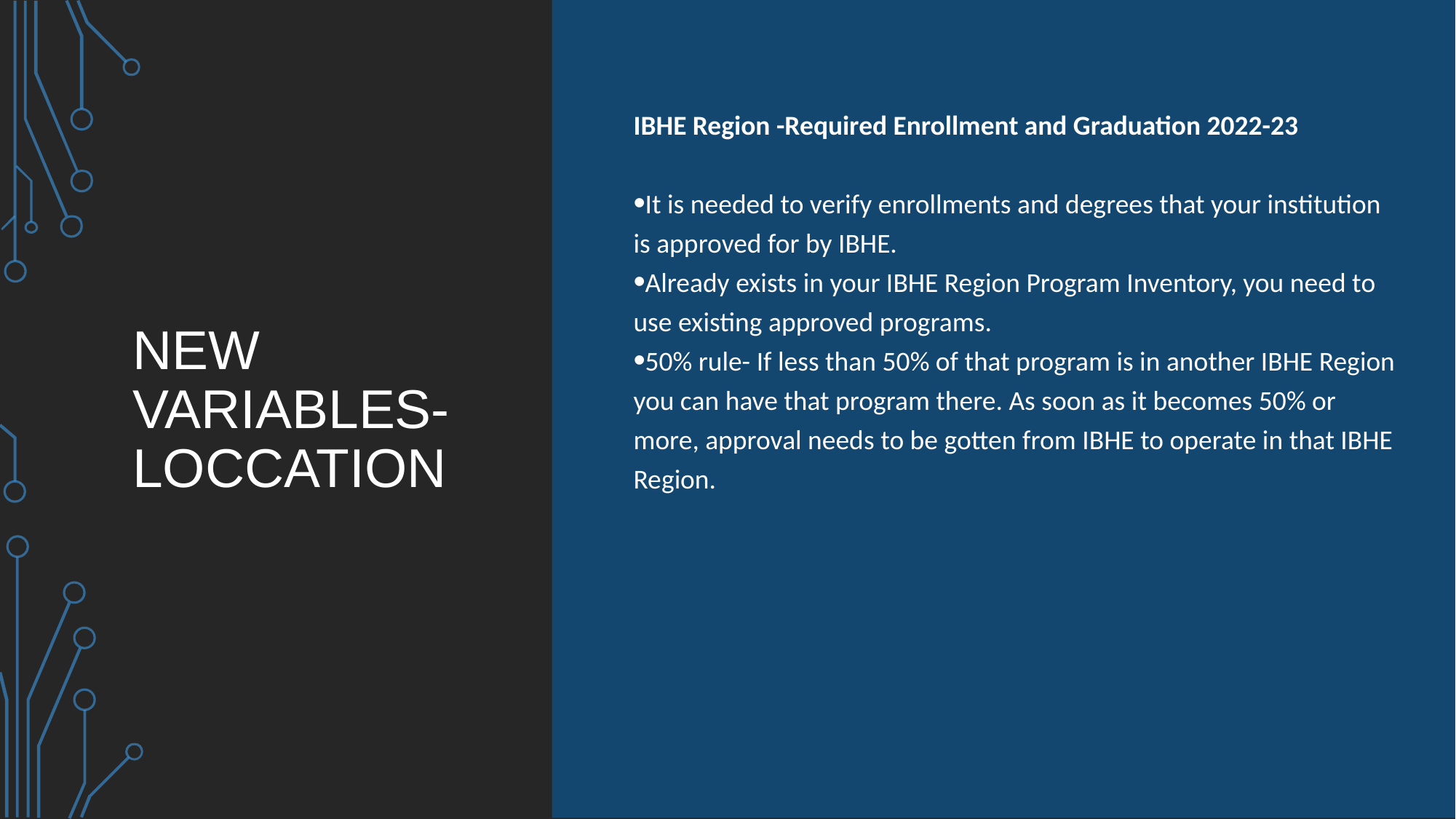

IBHE Region -Required Enrollment and Graduation 2022-23

It is needed to verify enrollments and degrees that your institution is approved for by IBHE.
Already exists in your IBHE Region Program Inventory, you need to use existing approved programs.
50% rule- If less than 50% of that program is in another IBHE Region you can have that program there. As soon as it becomes 50% or more, approval needs to be gotten from IBHE to operate in that IBHE Region.

# New Variables-Loccation